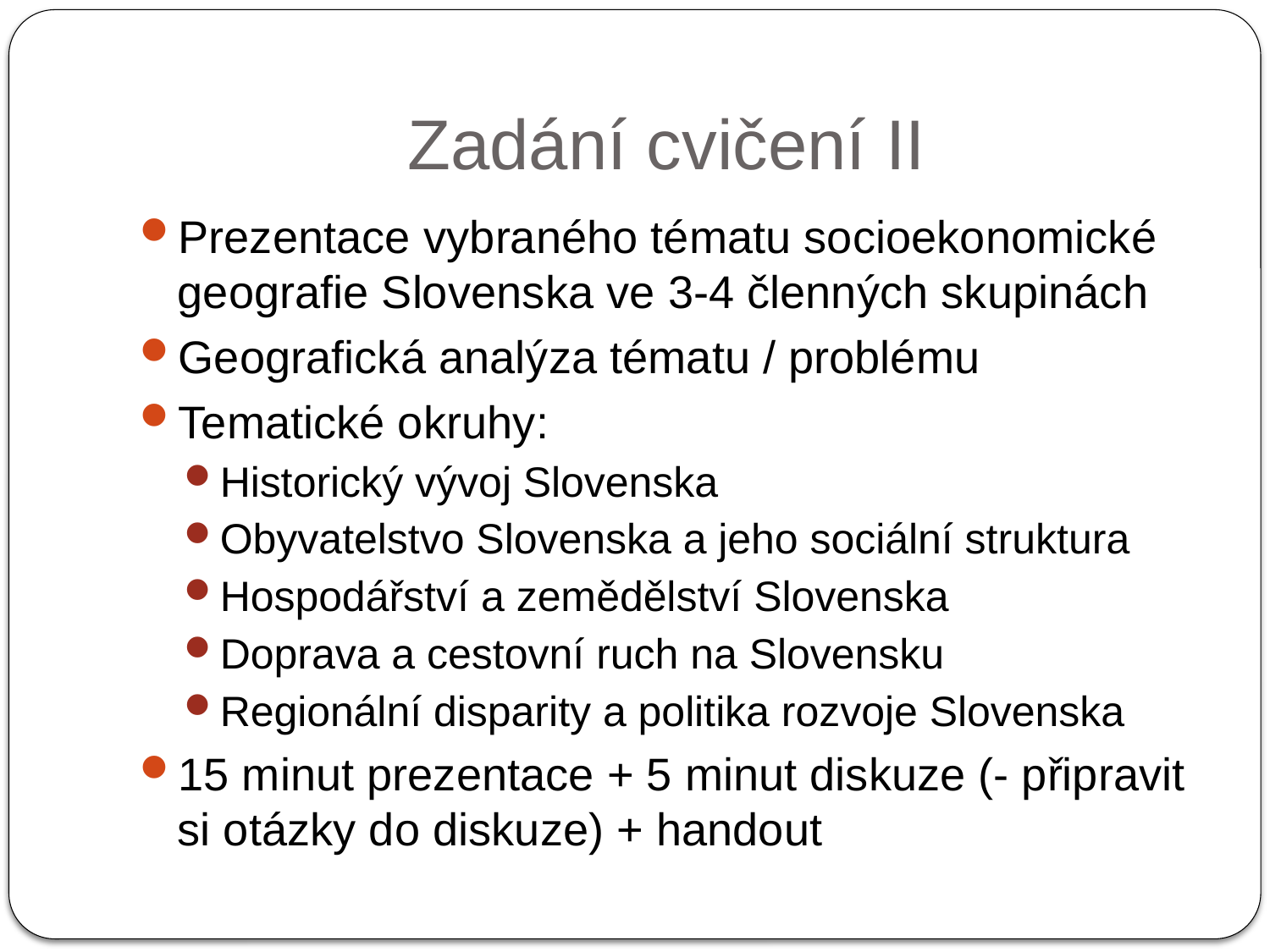

# Zadání cvičení II
Prezentace vybraného tématu socioekonomické geografie Slovenska ve 3-4 členných skupinách
Geografická analýza tématu / problému
Tematické okruhy:
Historický vývoj Slovenska
Obyvatelstvo Slovenska a jeho sociální struktura
Hospodářství a zemědělství Slovenska
Doprava a cestovní ruch na Slovensku
Regionální disparity a politika rozvoje Slovenska
15 minut prezentace + 5 minut diskuze (- připravit si otázky do diskuze) + handout